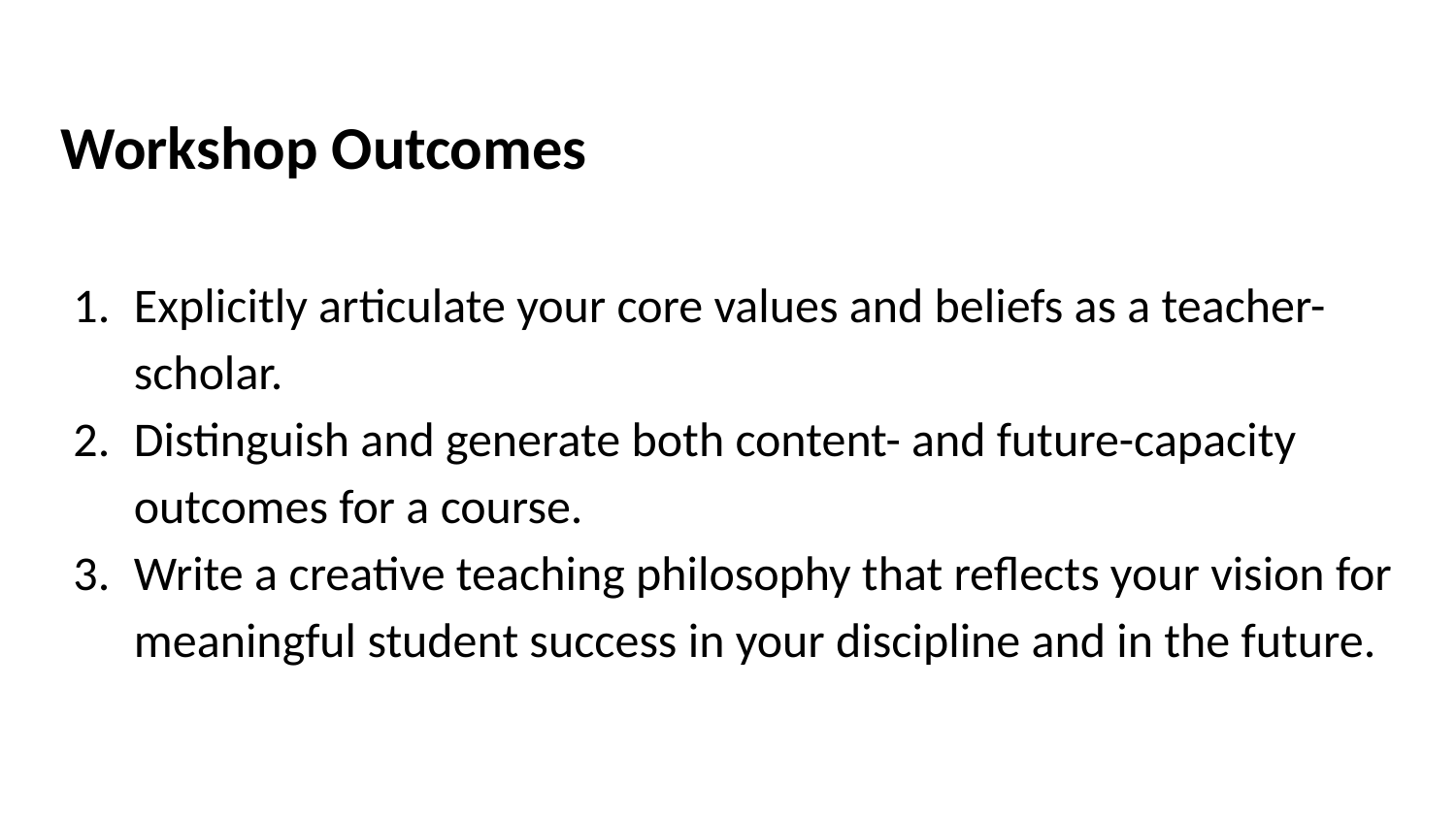

Workshop Outcomes

Explicitly articulate your core values and beliefs as a teacher-scholar.
Distinguish and generate both content- and future-capacity outcomes for a course.
Write a creative teaching philosophy that reflects your vision for meaningful student success in your discipline and in the future.